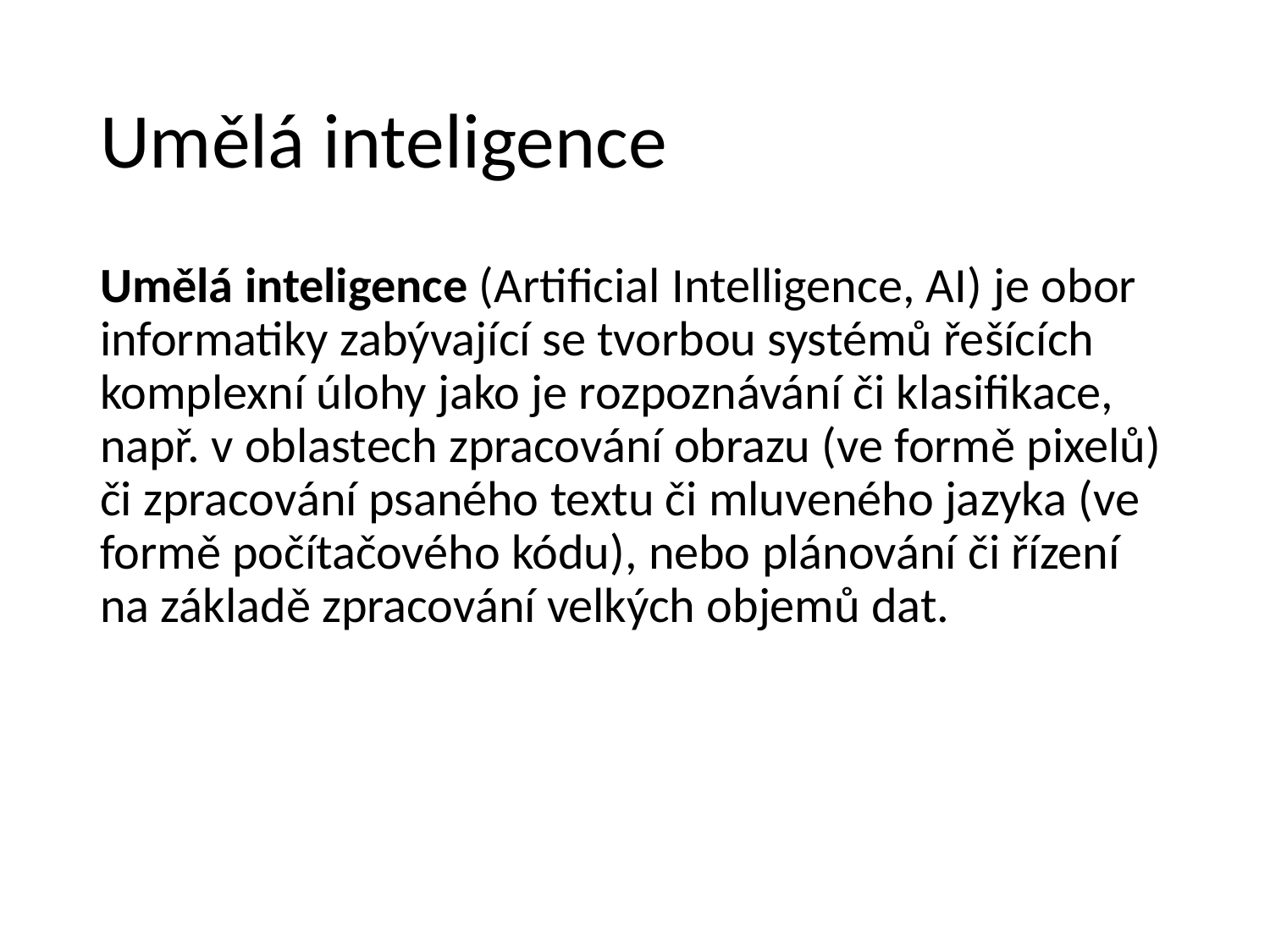

# Umělá inteligence
Umělá inteligence (Artificial Intelligence, AI) je obor informatiky zabývající se tvorbou systémů řešících komplexní úlohy jako je rozpoznávání či klasifikace, např. v oblastech zpracování obrazu (ve formě pixelů) či zpracování psaného textu či mluveného jazyka (ve formě počítačového kódu), nebo plánování či řízení na základě zpracování velkých objemů dat.